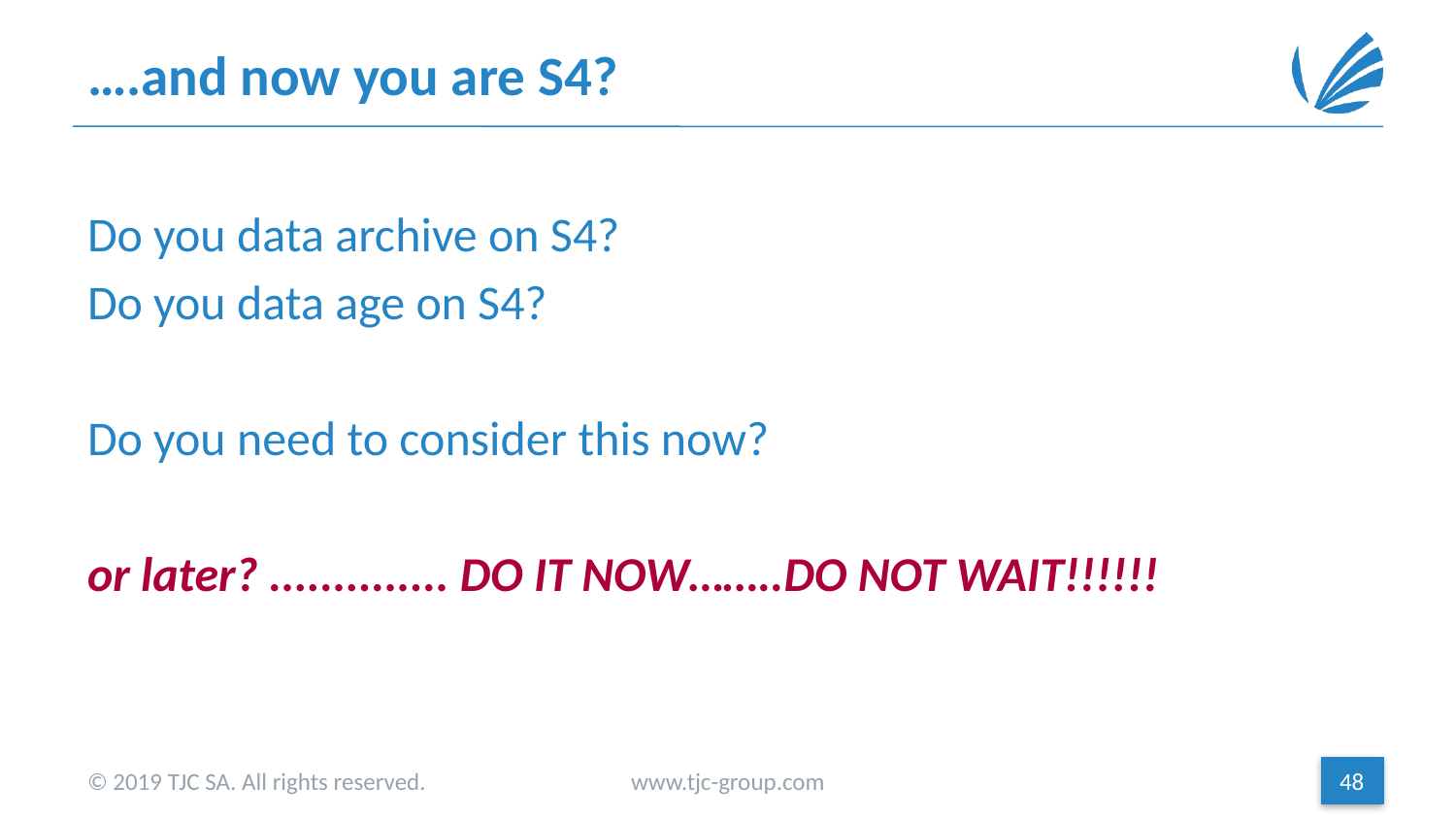

# ….and now you are S4?

Do you data archive on S4?
Do you data age on S4?

Do you need to consider this now?

or later? .............. DO IT NOW……..DO NOT WAIT!!!!!!
© 2019 TJC SA. All rights reserved.
www.tjc-group.com
48